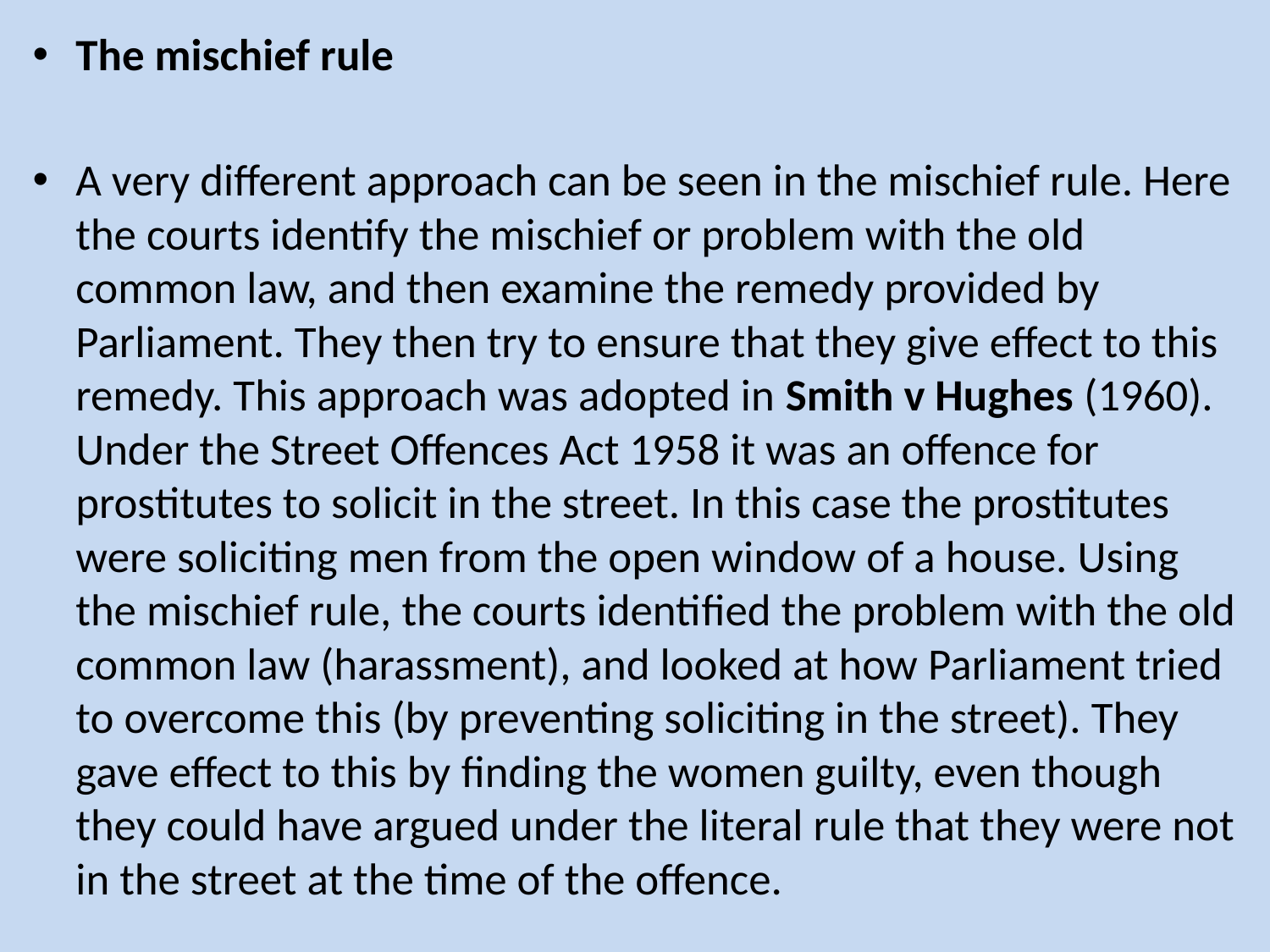

The mischief rule

A very different approach can be seen in the mischief rule. Here the courts identify the mischief or problem with the old common law, and then examine the remedy provided by Parliament. They then try to ensure that they give effect to this remedy. This approach was adopted in Smith v Hughes (1960). Under the Street Offences Act 1958 it was an offence for prostitutes to solicit in the street. In this case the prostitutes were soliciting men from the open window of a house. Using the mischief rule, the courts identiﬁed the problem with the old common law (harassment), and looked at how Parliament tried to overcome this (by preventing soliciting in the street). They gave effect to this by ﬁnding the women guilty, even though they could have argued under the literal rule that they were not in the street at the time of the offence.